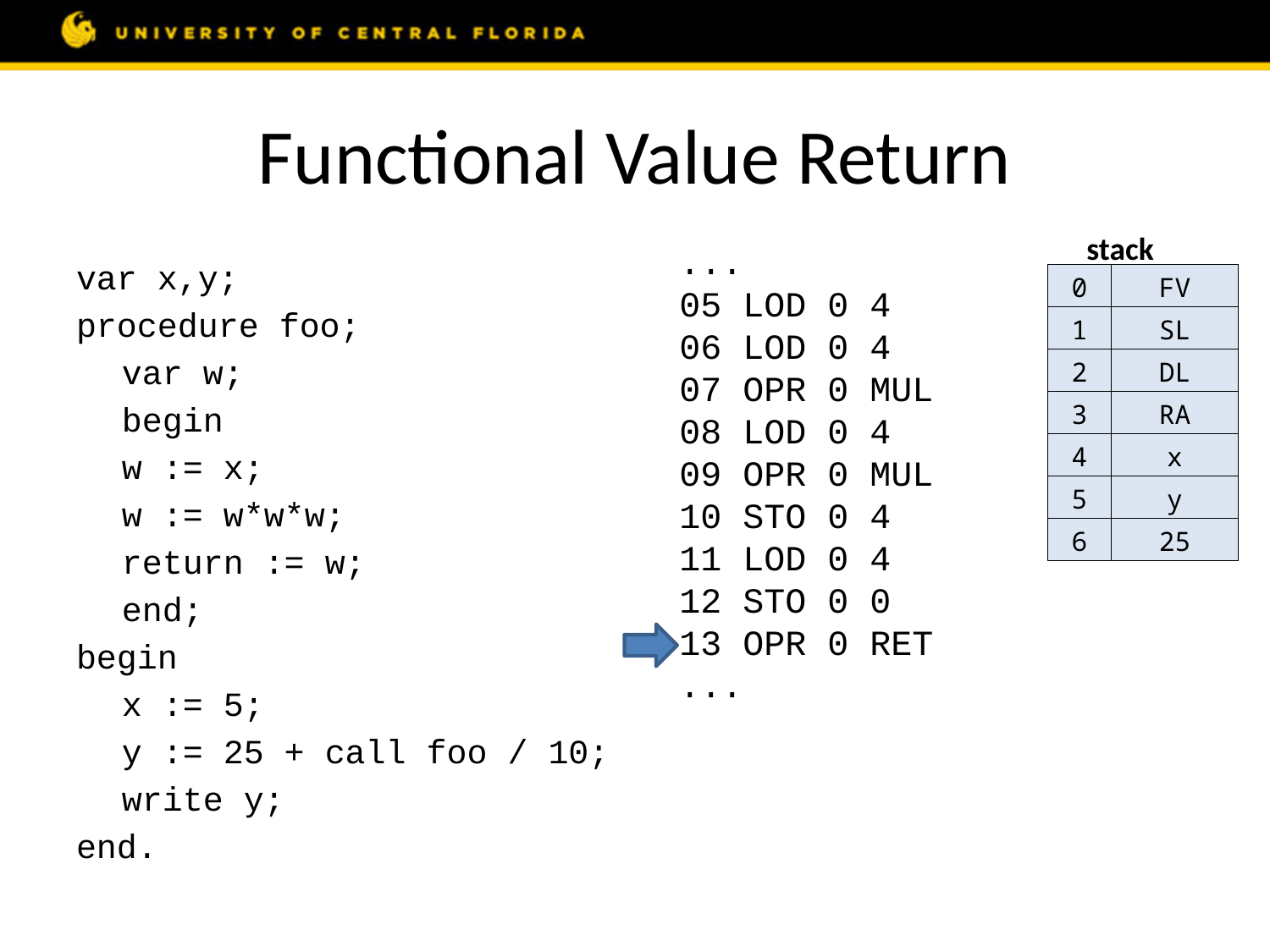

# Functional Value Return
stack
...
05 LOD 0 4
06 LOD 0 4
07 OPR 0 MUL
08 LOD 0 4
09 OPR 0 MUL
10 STO 0 4
11 LOD 0 4
12 STO 0 0
13 OPR 0 RET
...
var x,y;
procedure foo;
	var w;
	begin
		w := x;
		w := w*w*w;
		return := w;
	end;
begin
	x := 5;
	y := 25 + call foo / 10;
	write y;
end.

0
FV
1
SL
2
DL
3
RA
4
x
5
y
6
25